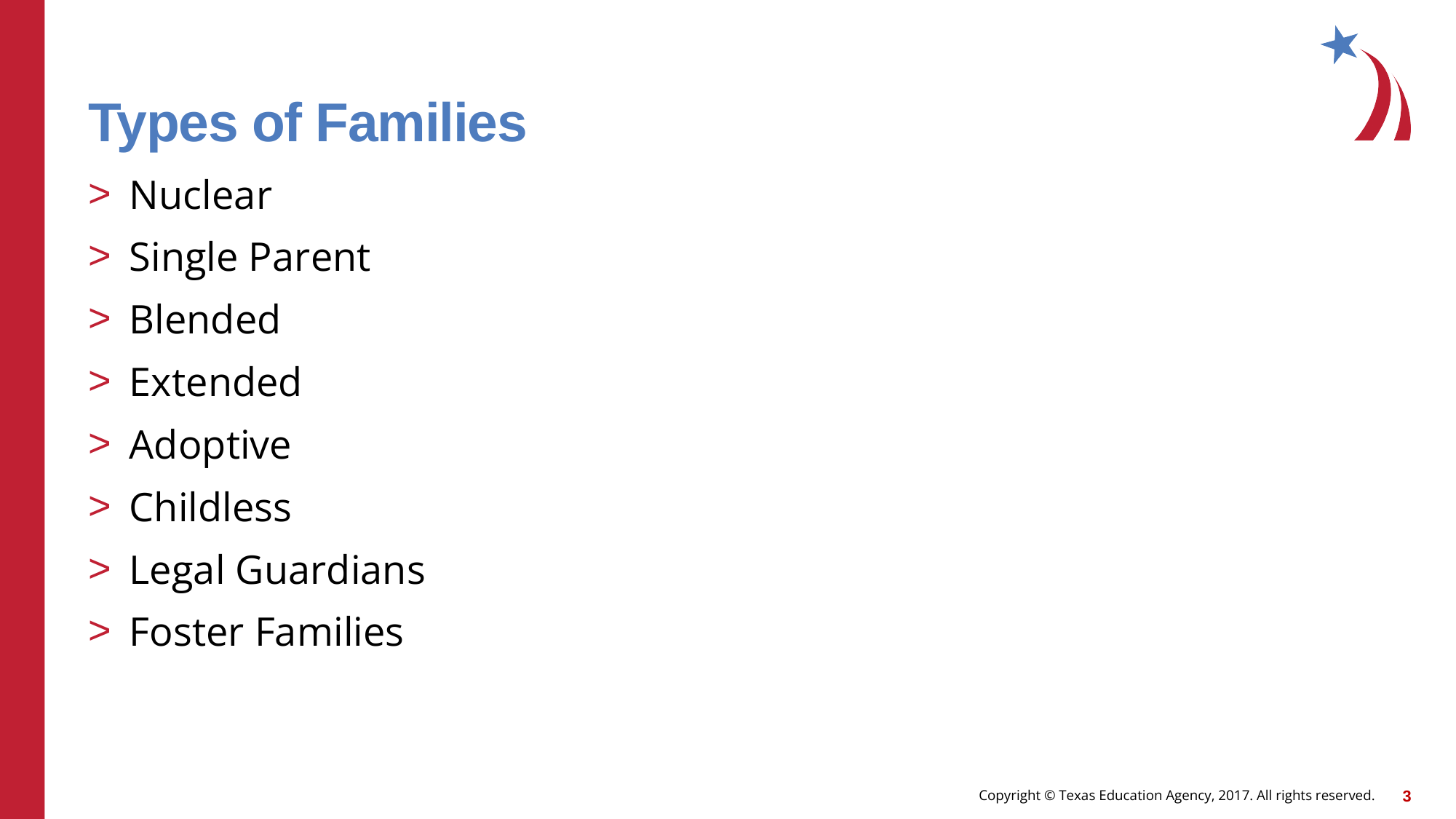

# Types of Families
Nuclear
Single Parent
Blended
Extended
Adoptive
Childless
Legal Guardians
Foster Families